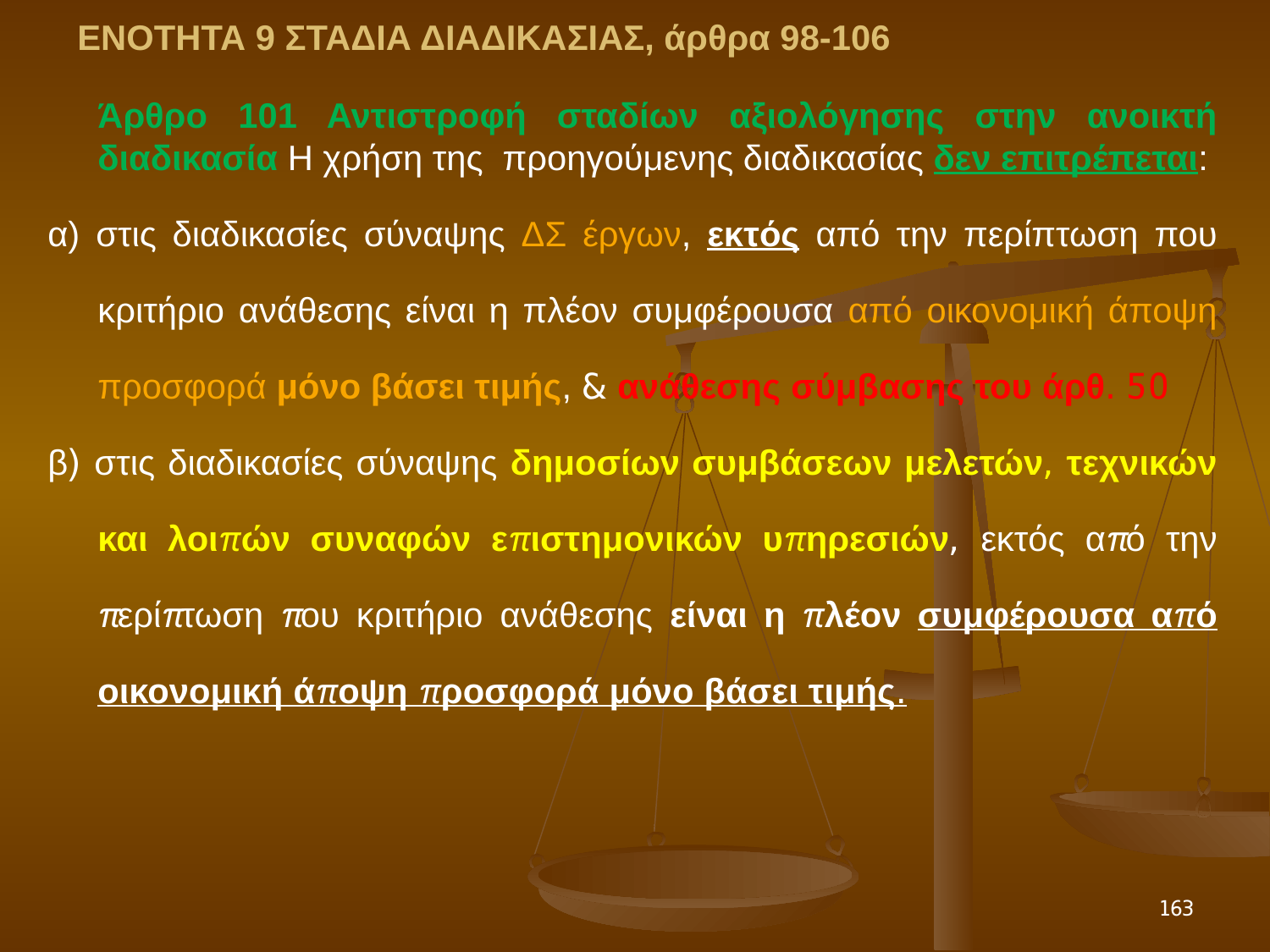

ΕΝΟΤΗΤΑ 9 ΣΤΑΔΙΑ ΔΙΑΔΙΚΑΣΙΑΣ, άρθρα 98-106
	Άρθρο 101 Αντιστροφή σταδίων αξιολόγησης στην ανοικτή διαδικασία Η χρήση της  προηγούμενης διαδικασίας δεν επιτρέπεται:
α) στις διαδικασίες σύναψης ΔΣ έργων, εκτός από την περίπτωση που κριτήριο ανάθεσης είναι η πλέον συμφέρουσα από οικονομική άποψη προσφορά μόνο βάσει τιμής, & ανάθεσης σύμβασης του άρθ. 50
β) στις διαδικασίες σύναψης δημοσίων συμβάσεων μελετών, τεχνικών και λοιπών συναφών επιστημονικών υπηρεσιών, εκτός από την περίπτωση που κριτήριο ανάθεσης είναι η πλέον συμφέρουσα από οικονομική άποψη προσφορά μόνο βάσει τιμής.
163